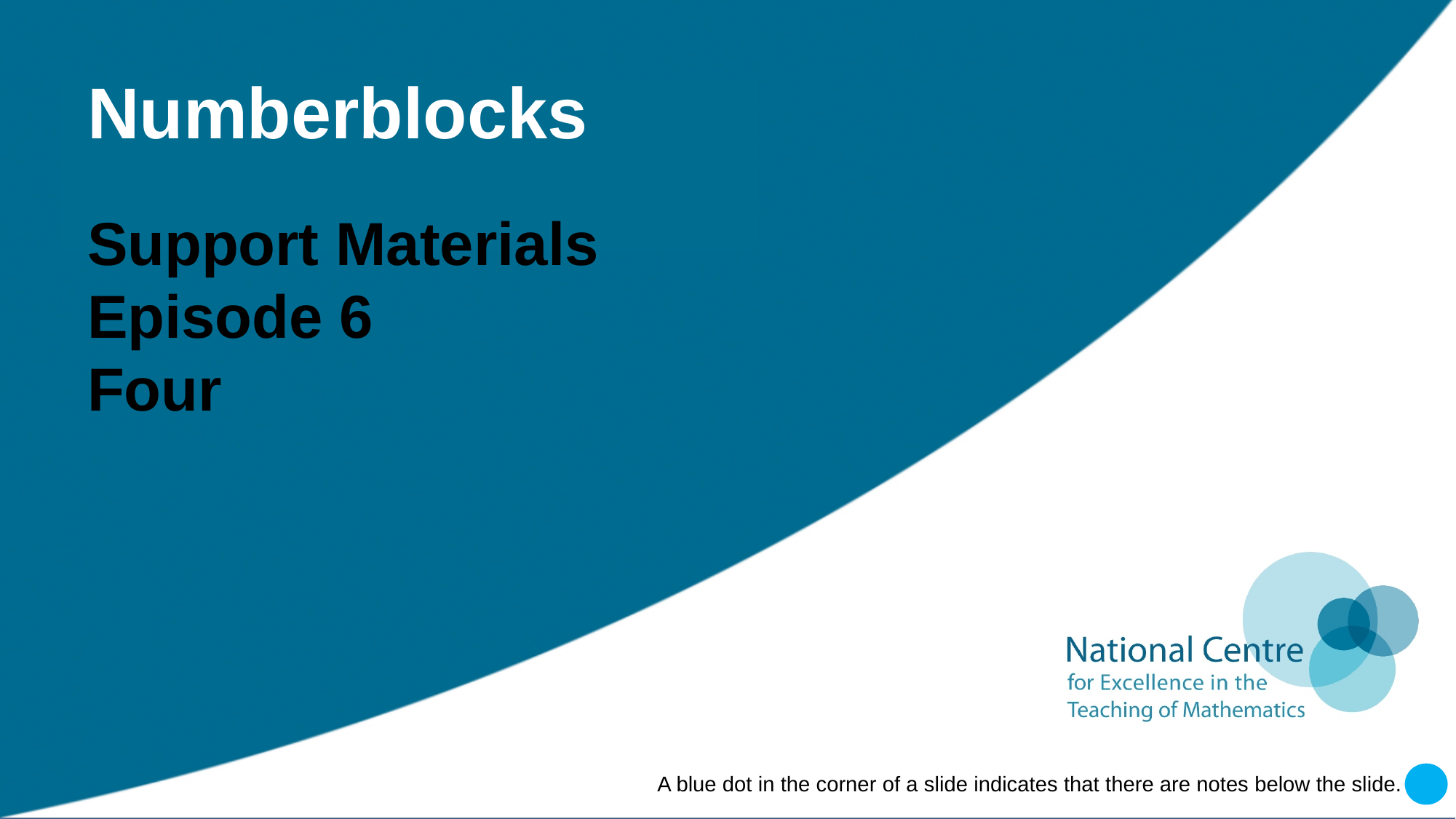

# Numberblocks
Support Materials
Episode 6
Four